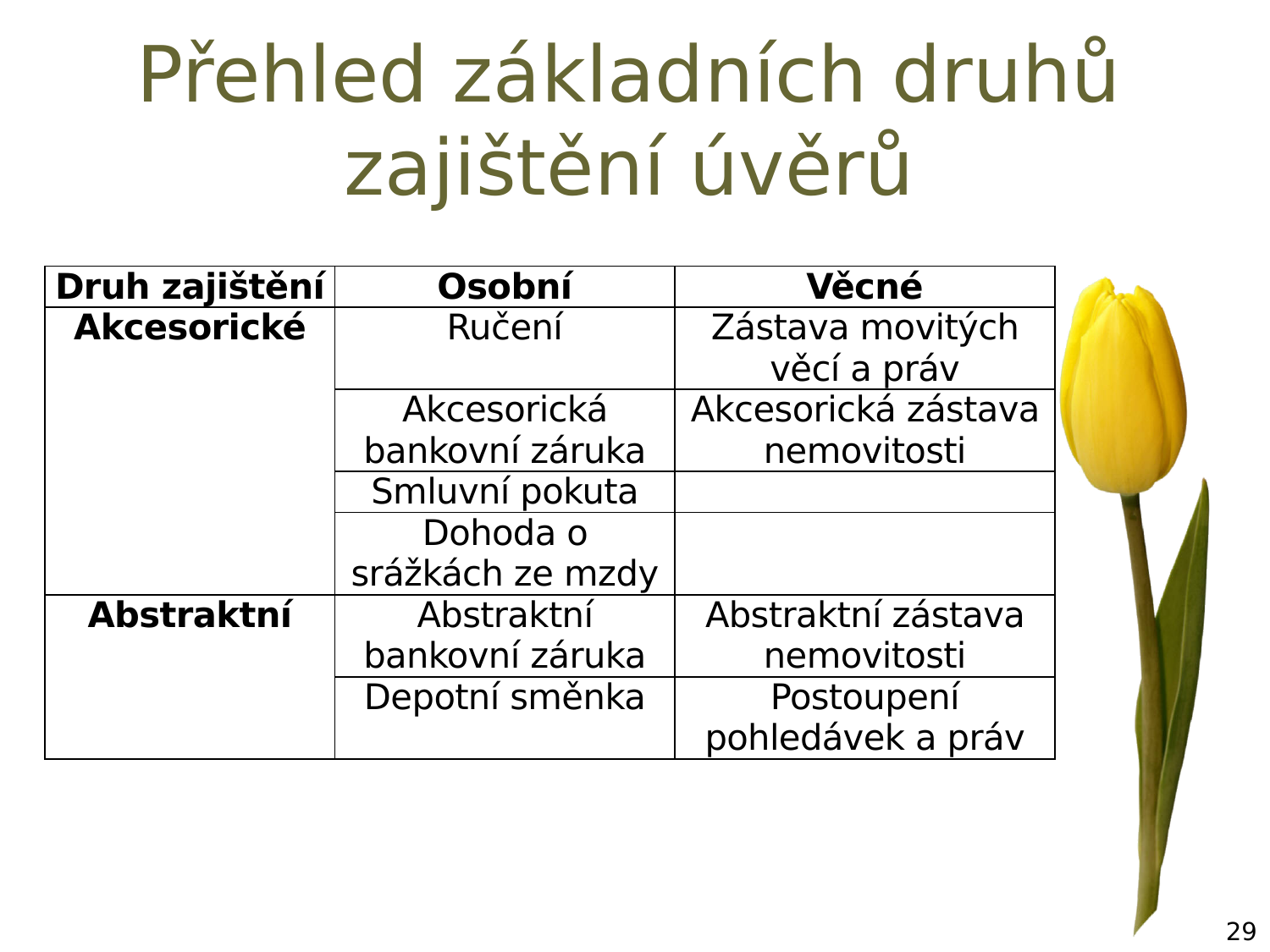

# Přehled základních druhů zajištění úvěrů
| Druh zajištění | Osobní | Věcné |
| --- | --- | --- |
| Akcesorické | Ručení | Zástava movitých věcí a práv |
|  | Akcesorická bankovní záruka | Akcesorická zástava nemovitosti |
|  | Smluvní pokuta |  |
|  | Dohoda o srážkách ze mzdy |  |
| Abstraktní | Abstraktní bankovní záruka | Abstraktní zástava nemovitosti |
|  | Depotní směnka | Postoupení pohledávek a práv |
29